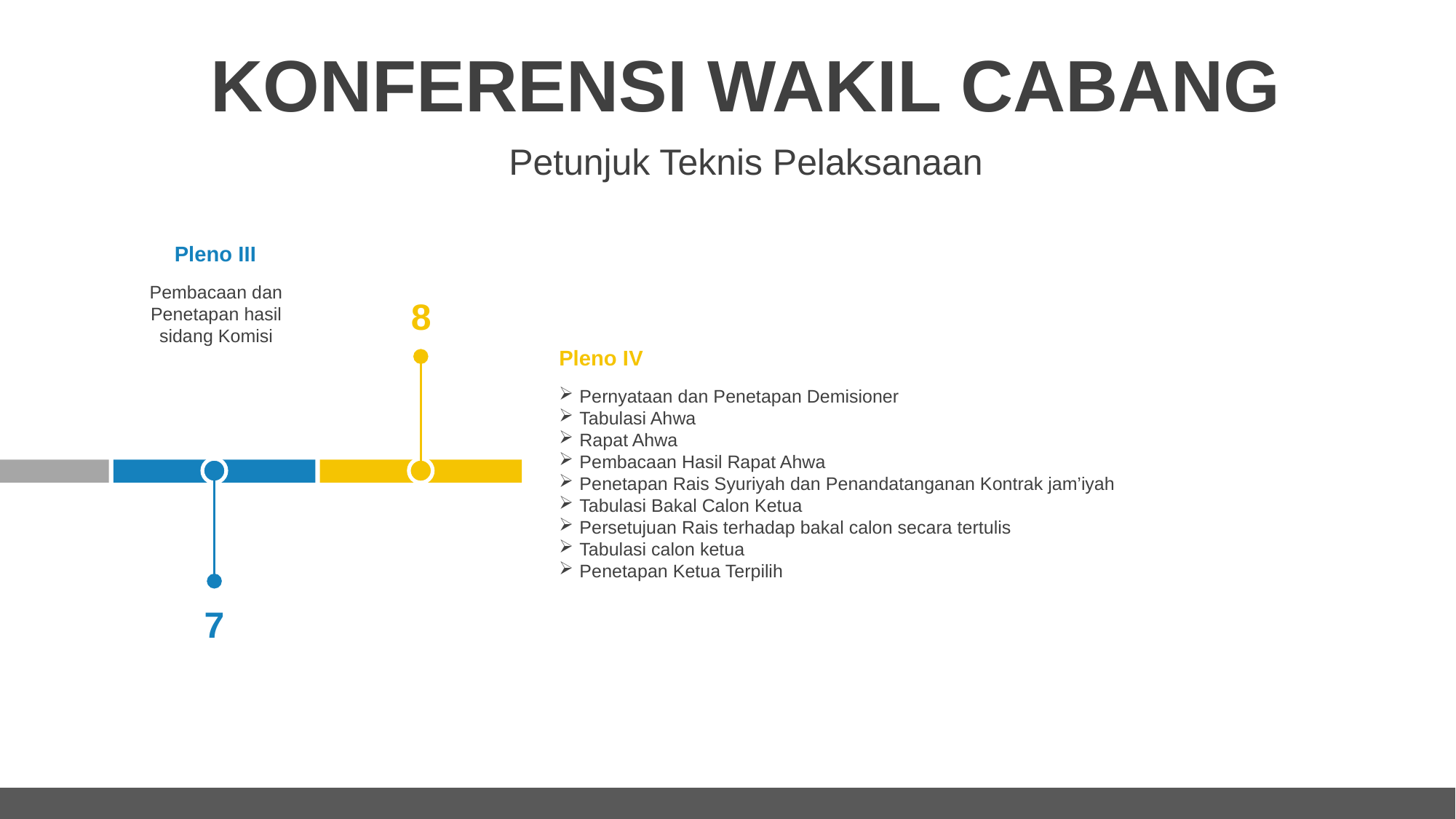

KONFERENSI WAKIL CABANG
Petunjuk Teknis Pelaksanaan
Pleno III
Pembacaan dan Penetapan hasil sidang Komisi
8
Pleno IV
Pernyataan dan Penetapan Demisioner
Tabulasi Ahwa
Rapat Ahwa
Pembacaan Hasil Rapat Ahwa
Penetapan Rais Syuriyah dan Penandatanganan Kontrak jam’iyah
Tabulasi Bakal Calon Ketua
Persetujuan Rais terhadap bakal calon secara tertulis
Tabulasi calon ketua
Penetapan Ketua Terpilih

7